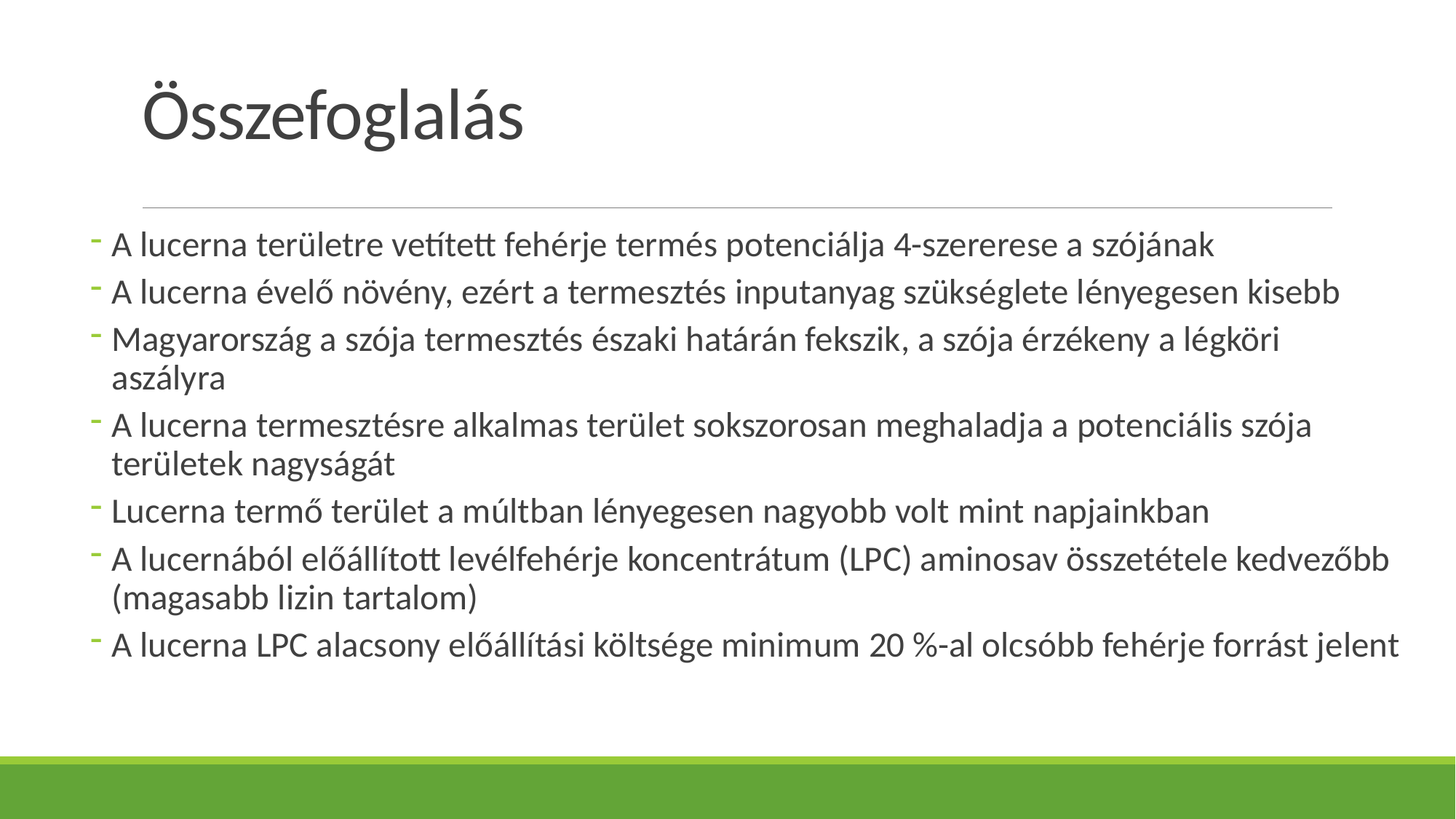

# Összefoglalás
A lucerna területre vetített fehérje termés potenciálja 4-szererese a szójának
A lucerna évelő növény, ezért a termesztés inputanyag szükséglete lényegesen kisebb
Magyarország a szója termesztés északi határán fekszik, a szója érzékeny a légköri aszályra
A lucerna termesztésre alkalmas terület sokszorosan meghaladja a potenciális szója területek nagyságát
Lucerna termő terület a múltban lényegesen nagyobb volt mint napjainkban
A lucernából előállított levélfehérje koncentrátum (LPC) aminosav összetétele kedvezőbb (magasabb lizin tartalom)
A lucerna LPC alacsony előállítási költsége minimum 20 %-al olcsóbb fehérje forrást jelent